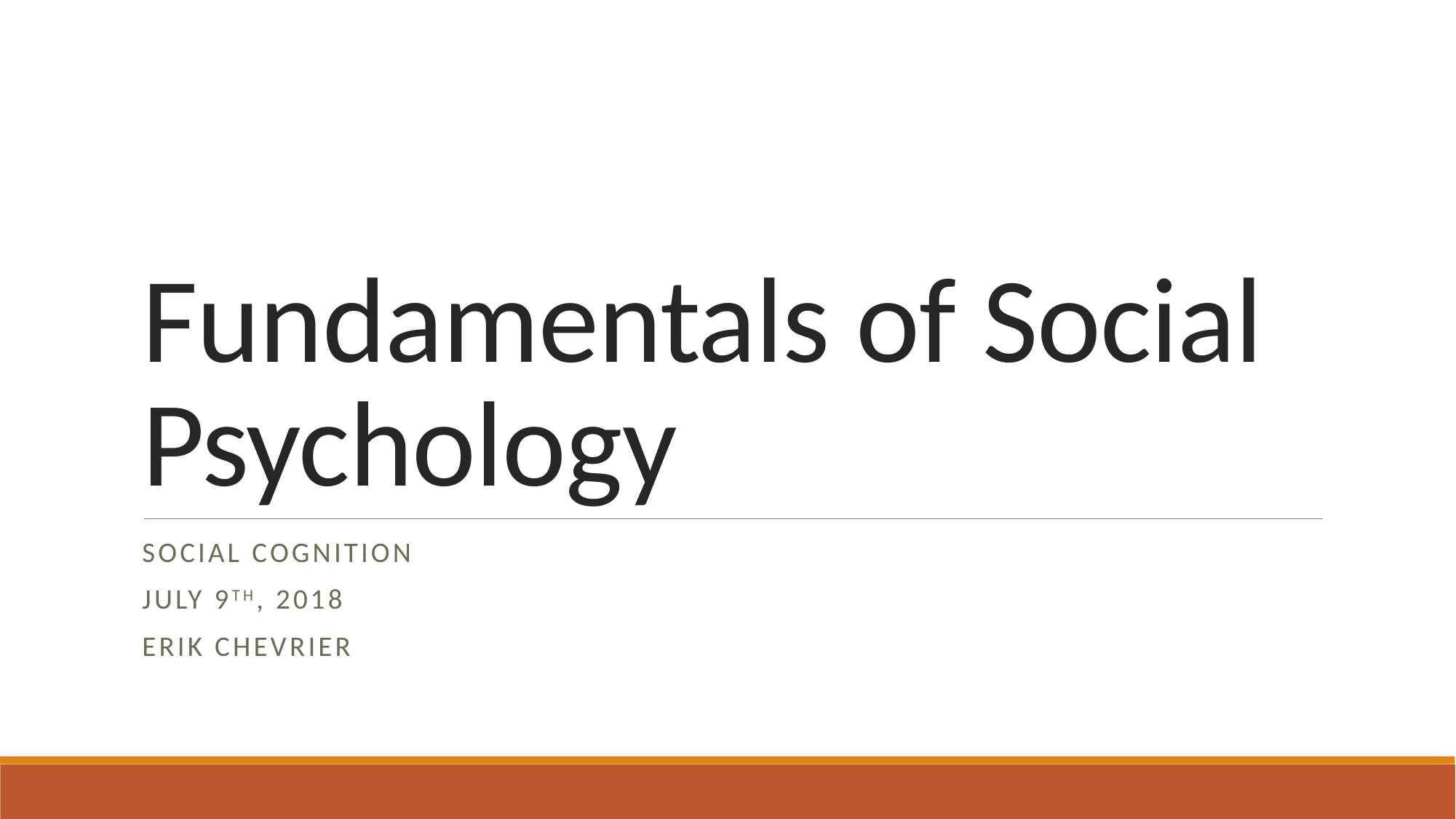

# Fundamentals of Social Psychology
Social Cognition
July 9th, 2018
Erik Chevrier